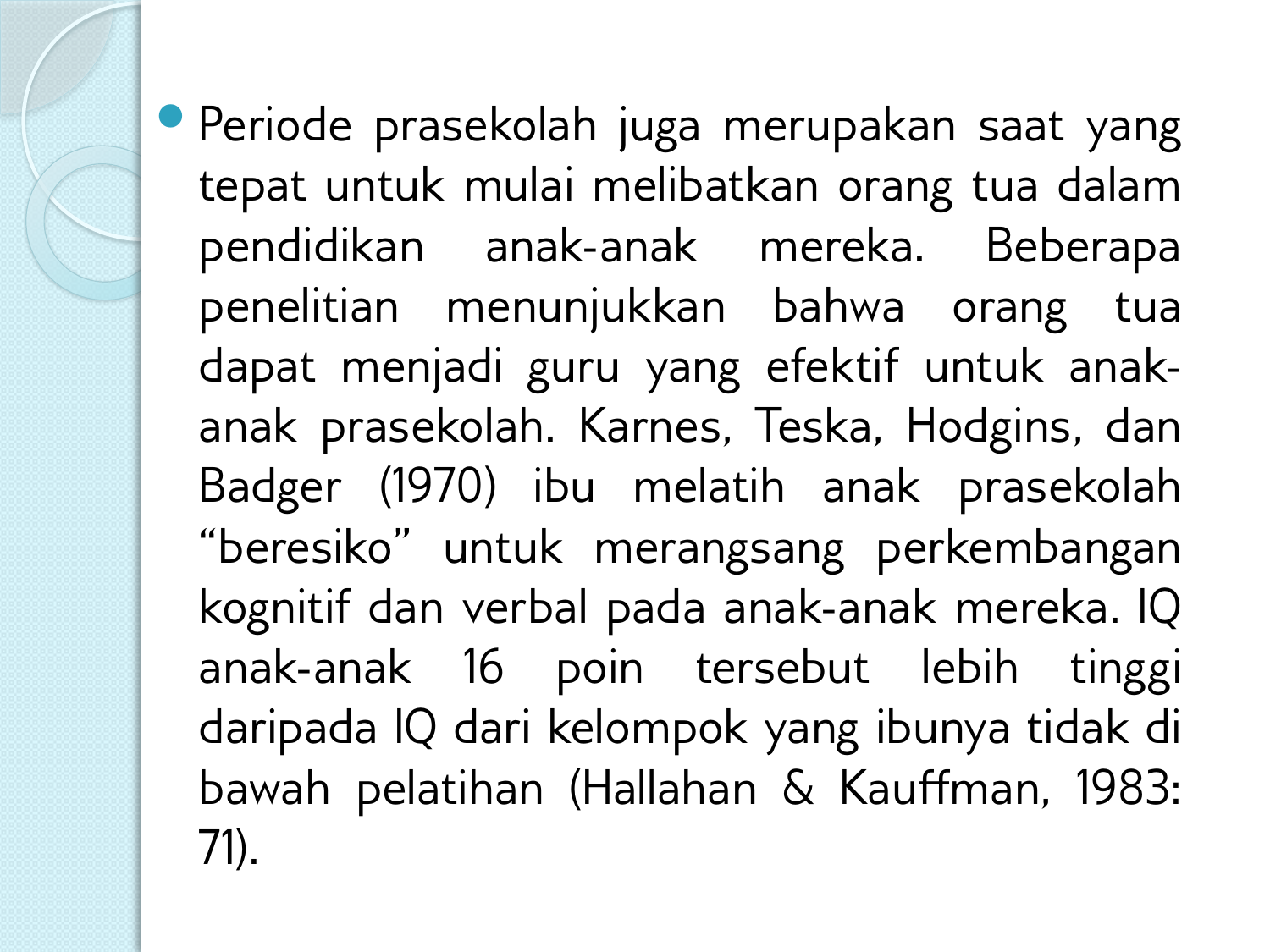

Periode prasekolah juga merupakan saat yang tepat untuk mulai melibatkan orang tua dalam pendidikan anak-anak mereka. Beberapa penelitian menunjukkan bahwa orang tua dapat menjadi guru yang efektif untuk anak-anak prasekolah. Karnes, Teska, Hodgins, dan Badger (1970) ibu melatih anak prasekolah “beresiko” untuk merangsang perkembangan kognitif dan verbal pada anak-anak mereka. IQ anak-anak 16 poin tersebut lebih tinggi daripada IQ dari kelompok yang ibunya tidak di bawah pelatihan (Hallahan & Kauffman, 1983: 71).